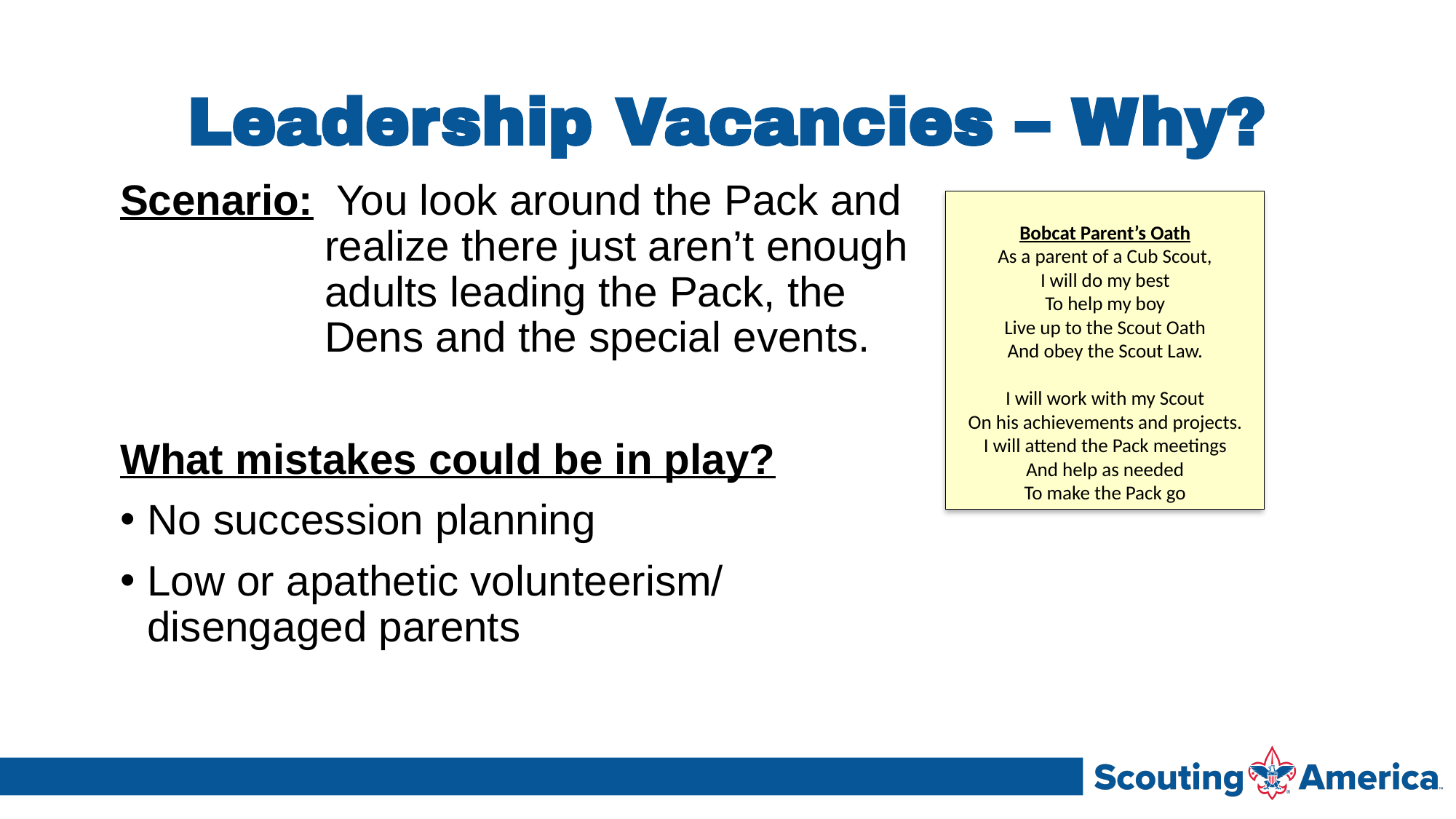

# Leadership Vacancies – Why?
Scenario:  You look around the Pack and realize there just aren’t enough adults leading the Pack, the Dens and the special events.

What mistakes could be in play?
No succession planning
Low or apathetic volunteerism/ disengaged parents

Bobcat Parent’s Oath
As a parent of a Cub Scout,
I will do my best
To help my boy
Live up to the Scout Oath
And obey the Scout Law.

I will work with my Scout
On his achievements and projects.
I will attend the Pack meetings
And help as needed
To make the Pack go